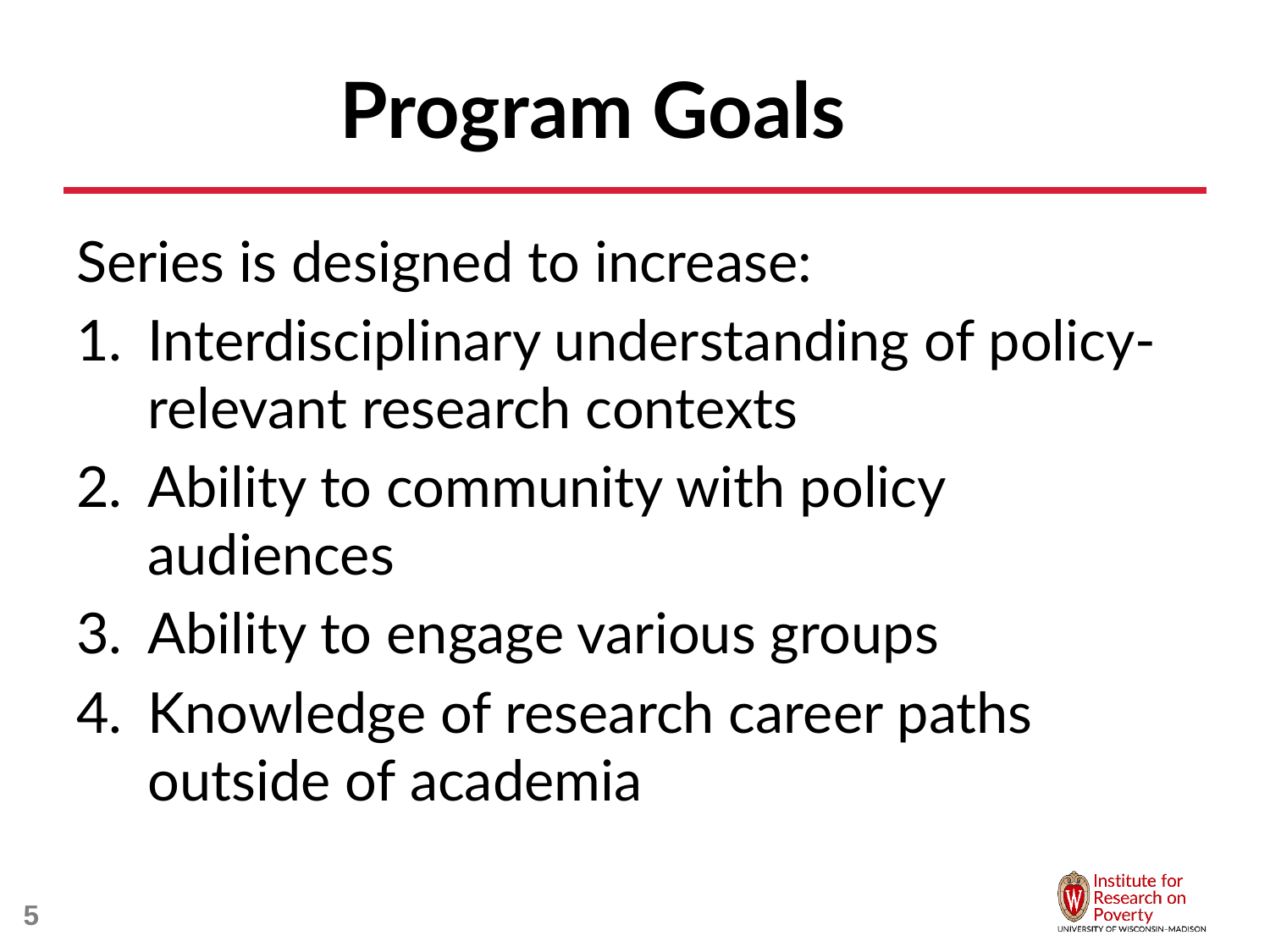

# Program Goals
Series is designed to increase:
Interdisciplinary understanding of policy-relevant research contexts
Ability to community with policy audiences
Ability to engage various groups
Knowledge of research career paths outside of academia
5